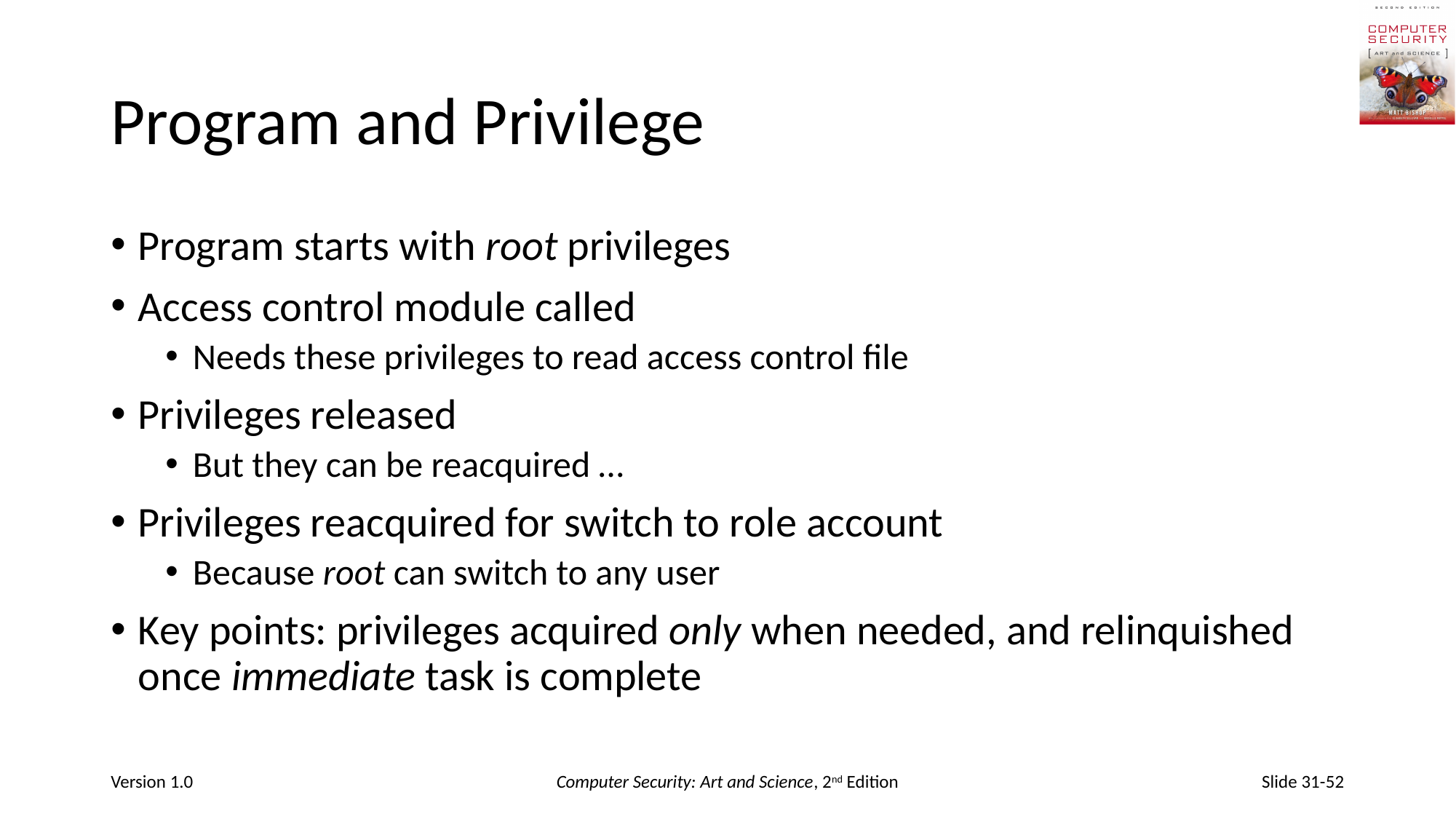

# Program and Privilege
Program starts with root privileges
Access control module called
Needs these privileges to read access control file
Privileges released
But they can be reacquired …
Privileges reacquired for switch to role account
Because root can switch to any user
Key points: privileges acquired only when needed, and relinquished once immediate task is complete
Version 1.0
Computer Security: Art and Science, 2nd Edition
Slide 31-52